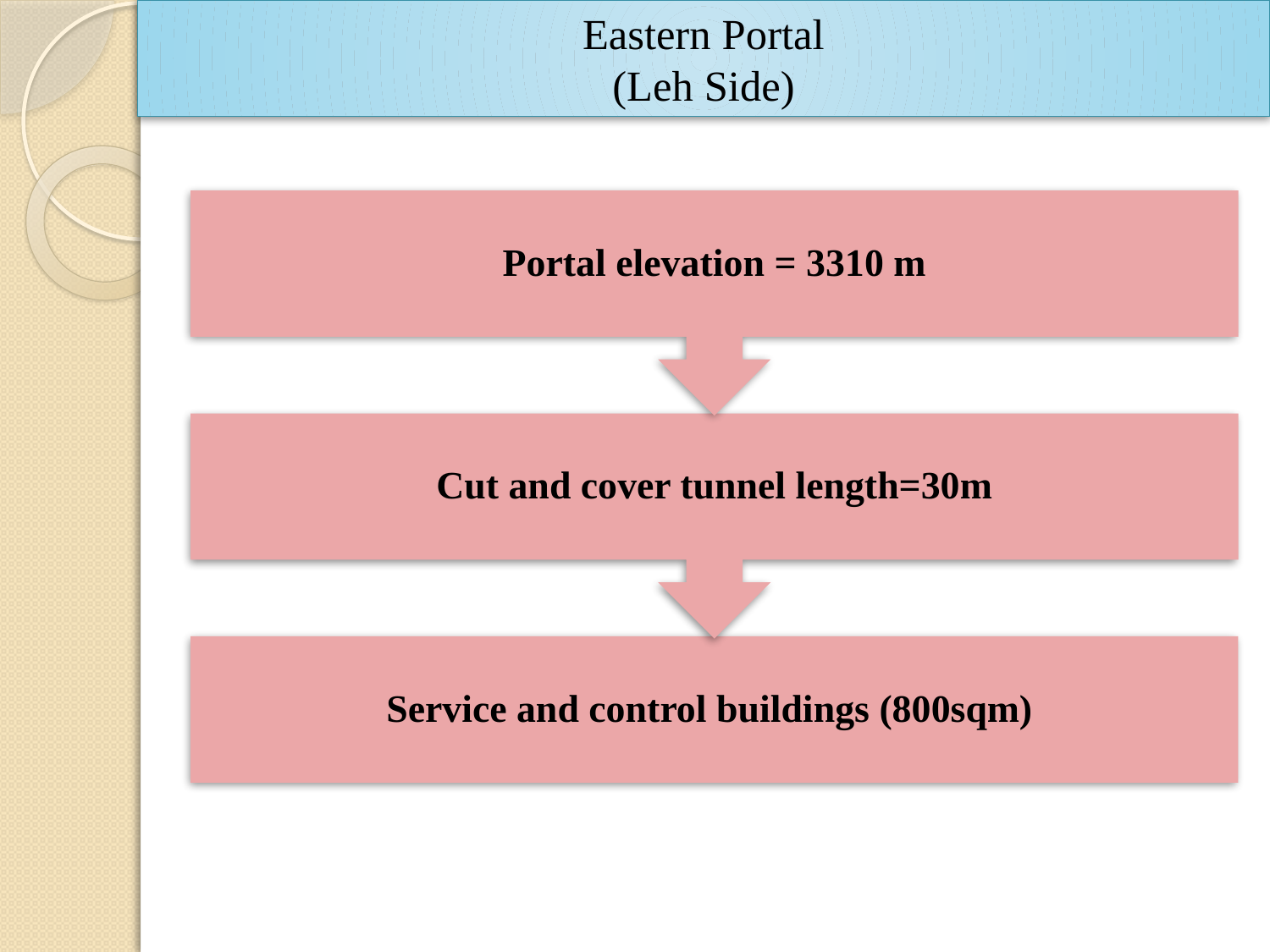

# Eastern Portal (Leh Side)
Service and control buildings (800sqm)
Cut and cover tunnel length=30m
Portal elevation = 3310 m